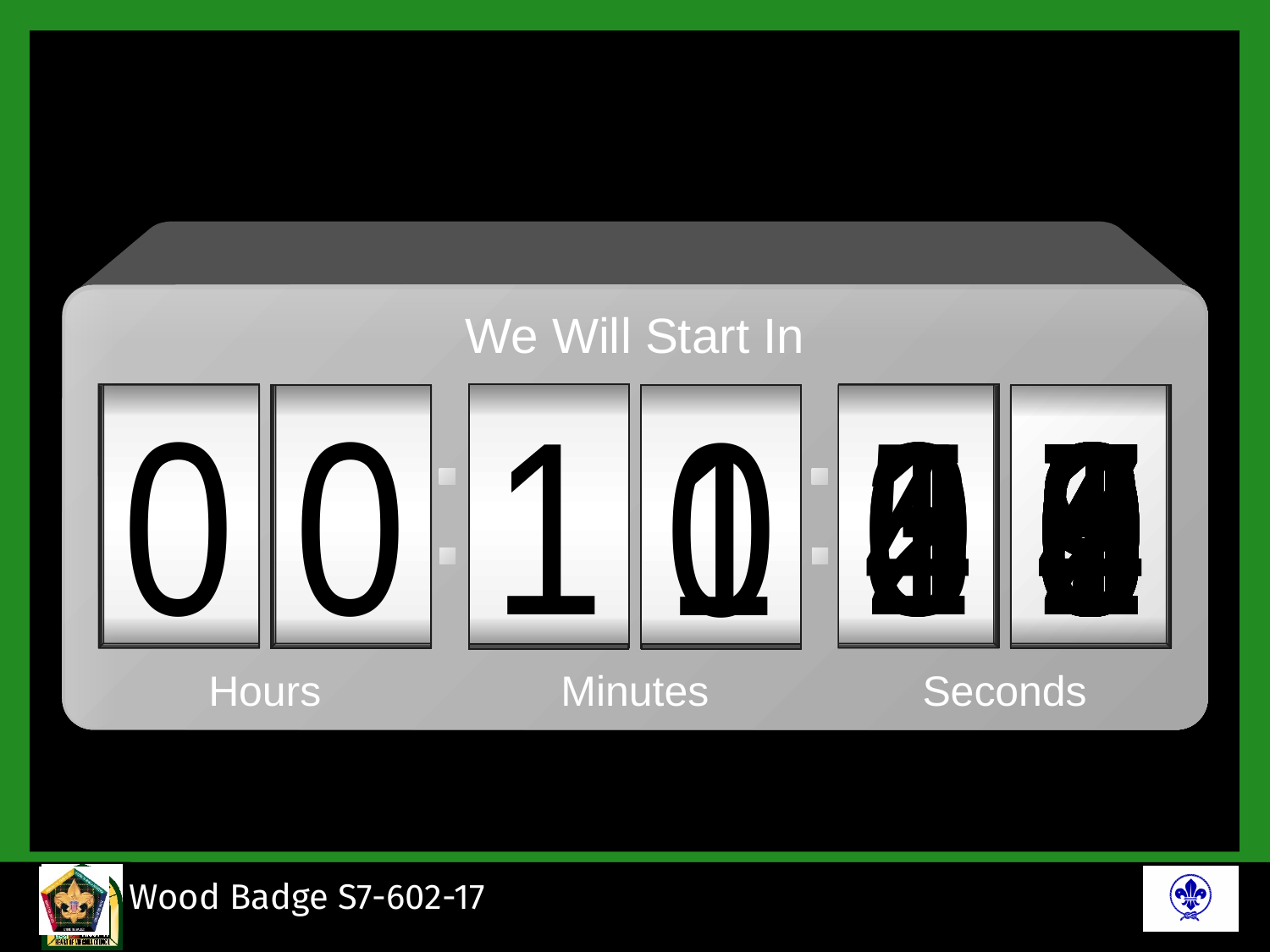

We Will Start In
1
0
5
4
3
2
1
0
0
9
8
7
6
5
4
3
2
1
0
9
8
7
6
5
4
3
2
1
0
9
8
7
6
5
4
3
2
1
0
9
8
7
6
5
4
3
2
1
0
9
8
7
6
5
4
3
2
1
0
9
8
7
6
5
4
3
2
1
0
0
0
1
0

Hours
Minutes
Seconds